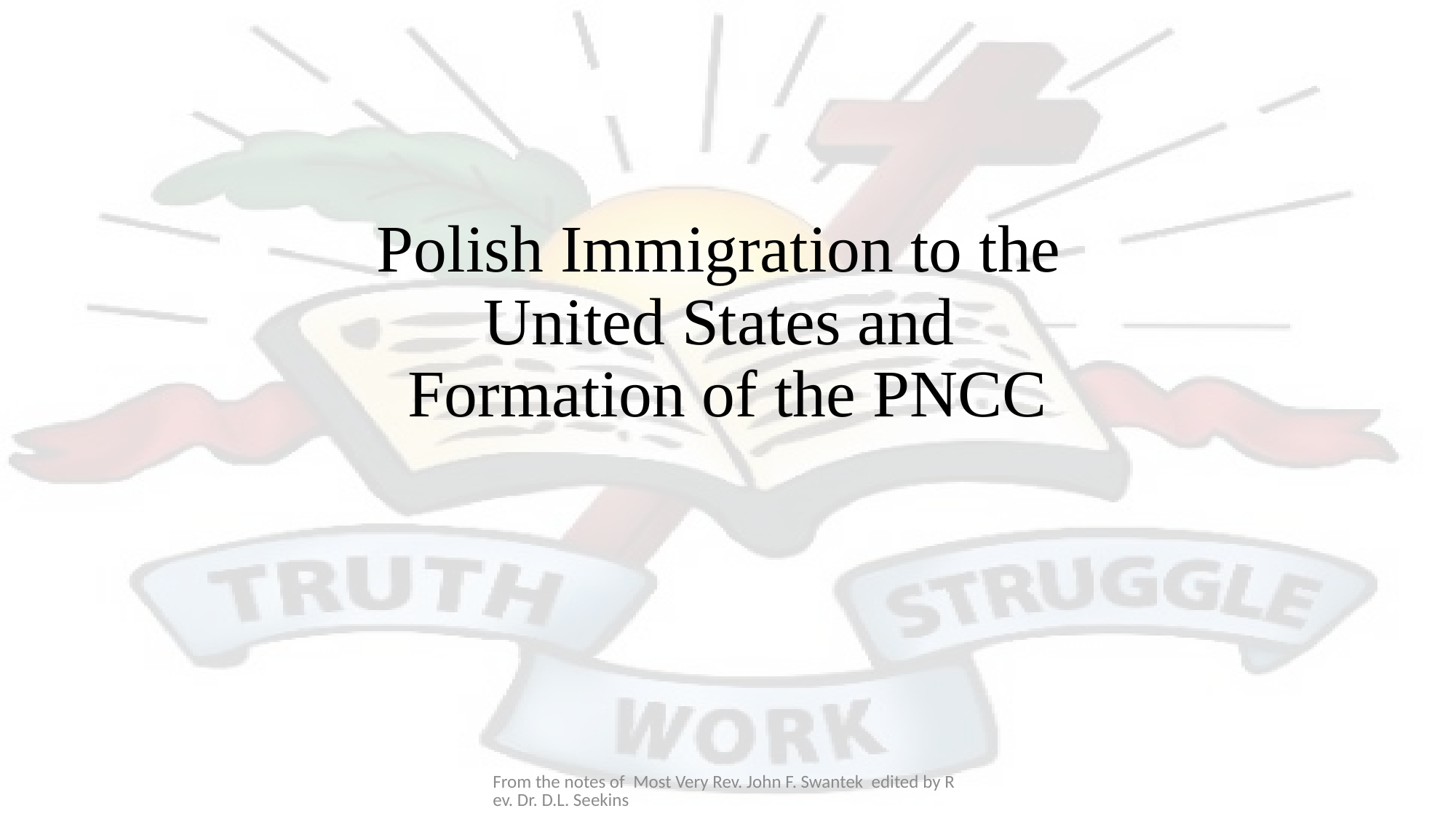

# Polish Immigration to the United States and Formation of the PNCC
From the notes of  Most Very Rev. John F. Swantek  edited by Rev. Dr. D.L. Seekins